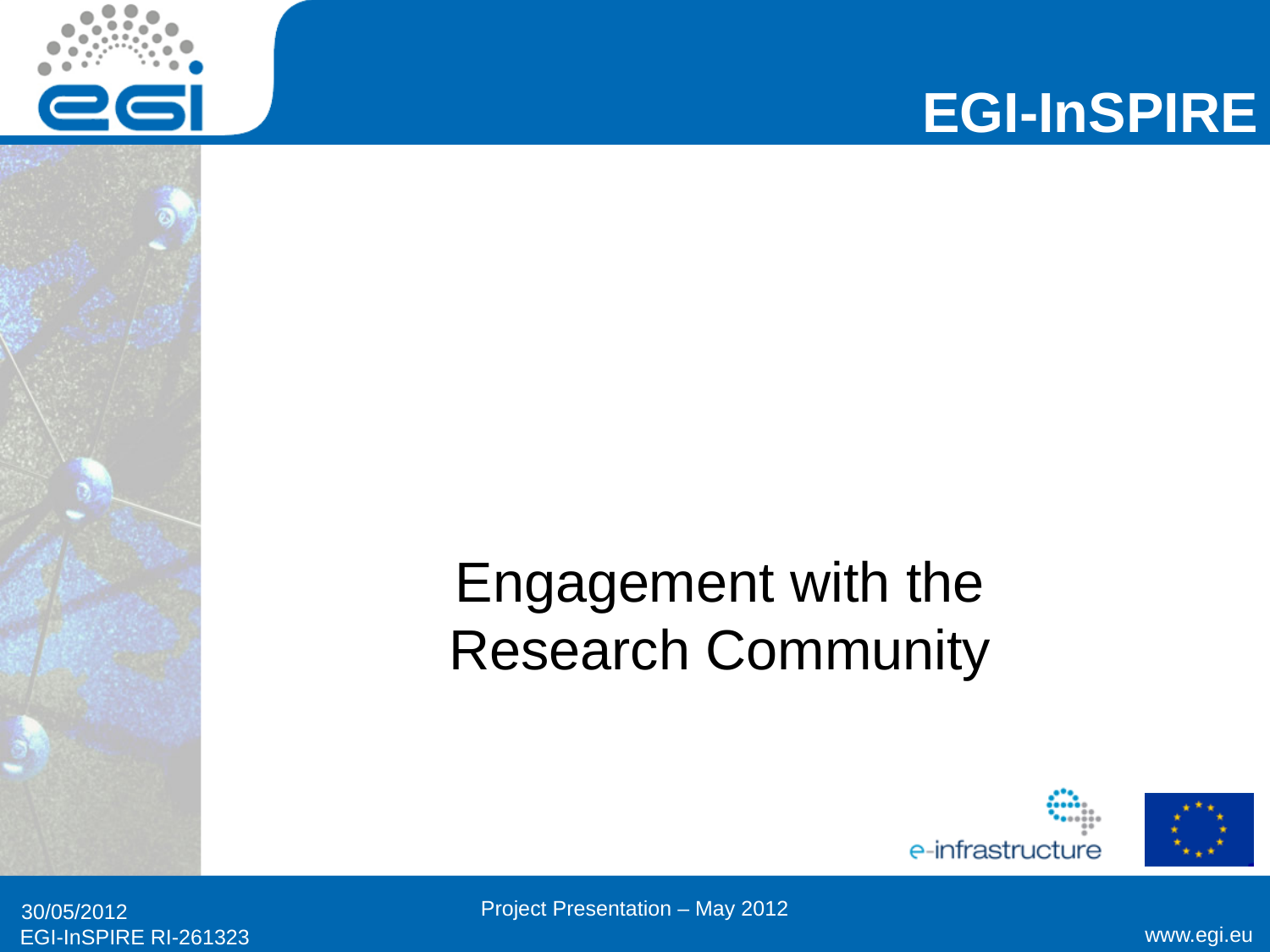

#
Engagement with the Research Community
Project Presentation – May 2012
30/05/2012